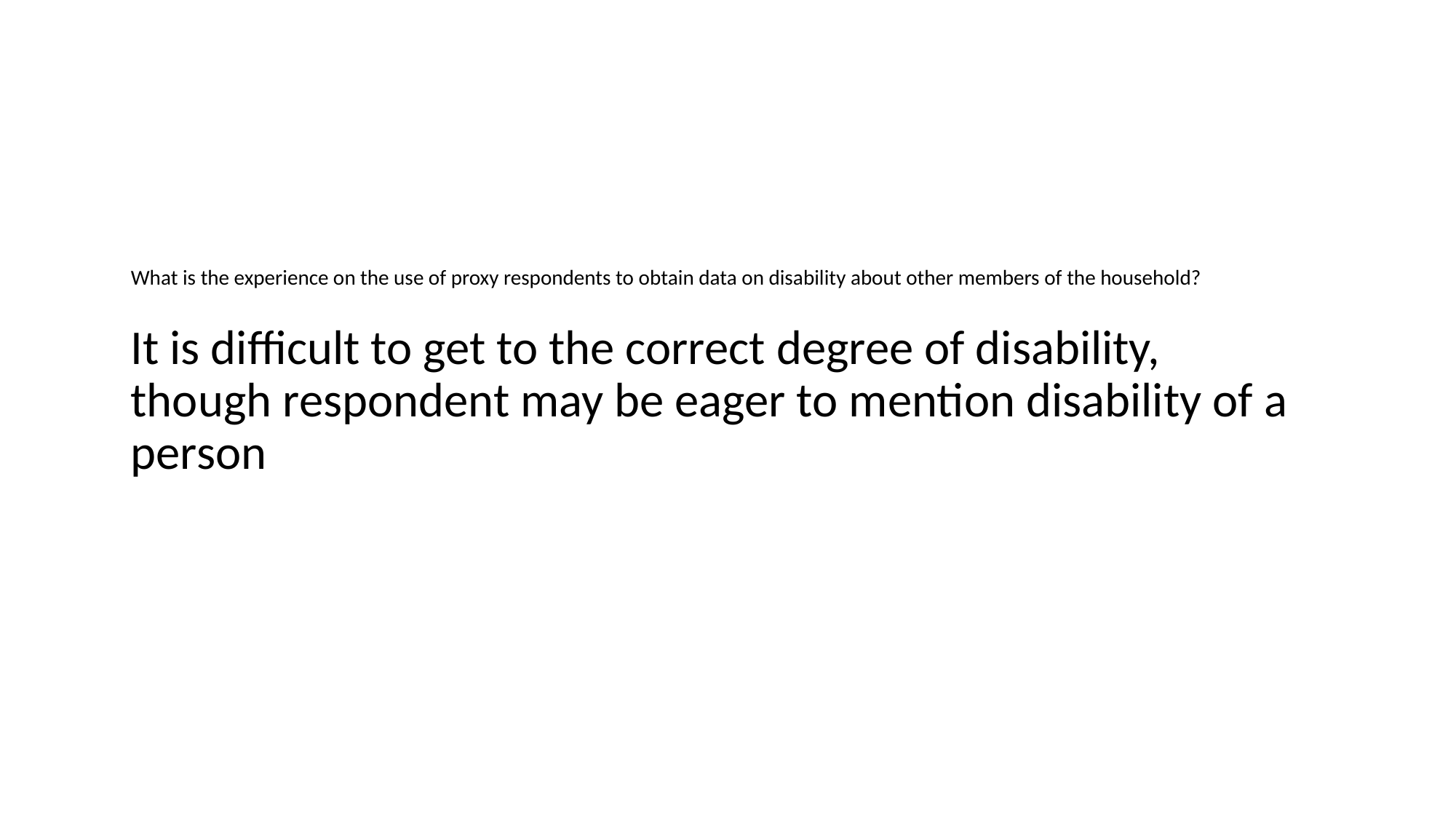

# What is the experience on the use of proxy respondents to obtain data on disability about other members of the household?
It is difficult to get to the correct degree of disability, though respondent may be eager to mention disability of a person